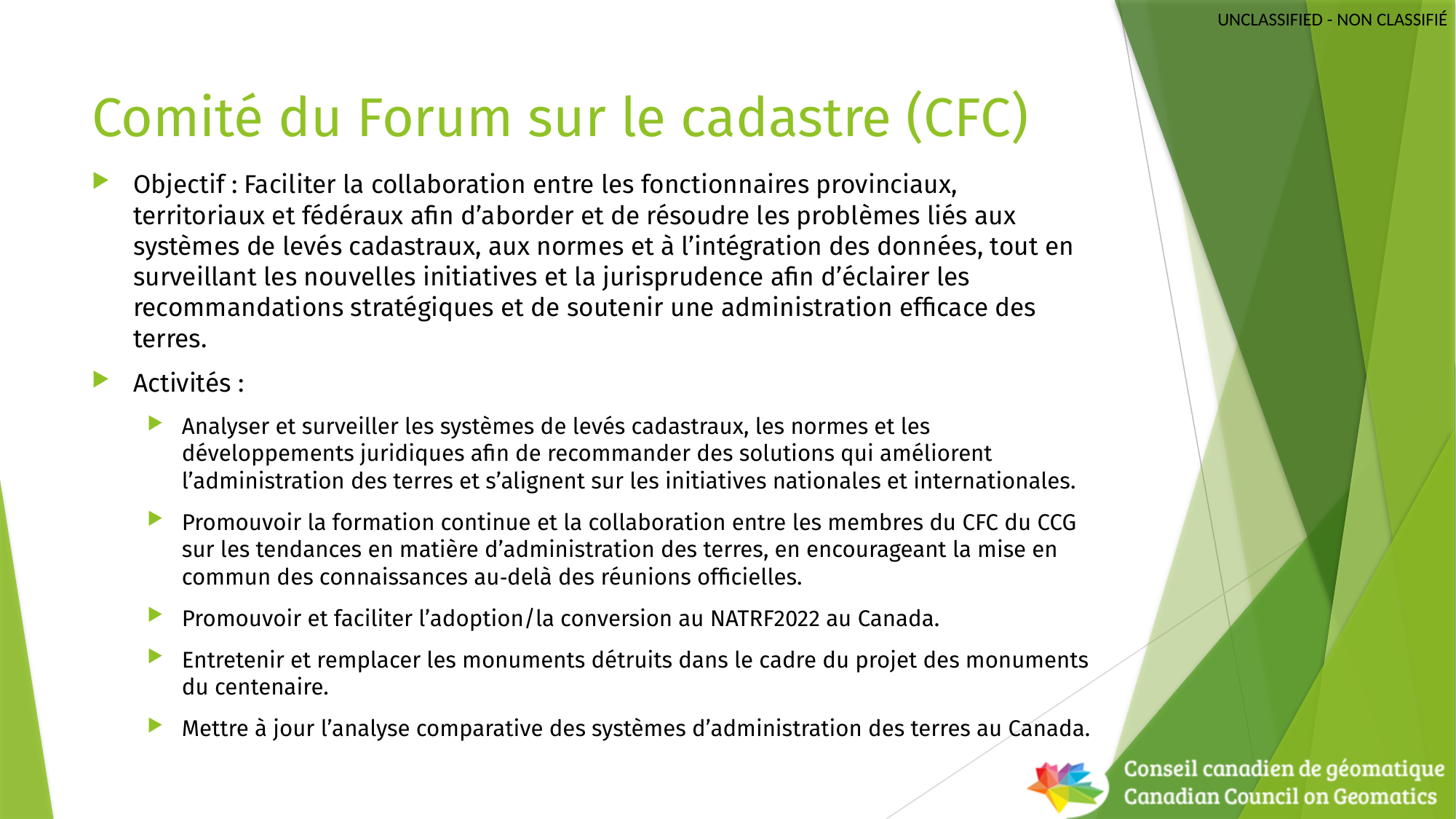

# Comité du Forum sur le cadastre (CFC)
Objectif : Faciliter la collaboration entre les fonctionnaires provinciaux, territoriaux et fédéraux afin d’aborder et de résoudre les problèmes liés aux systèmes de levés cadastraux, aux normes et à l’intégration des données, tout en surveillant les nouvelles initiatives et la jurisprudence afin d’éclairer les recommandations stratégiques et de soutenir une administration efficace des terres.
Activités :
Analyser et surveiller les systèmes de levés cadastraux, les normes et les développements juridiques afin de recommander des solutions qui améliorent l’administration des terres et s’alignent sur les initiatives nationales et internationales.
Promouvoir la formation continue et la collaboration entre les membres du CFC du CCG sur les tendances en matière d’administration des terres, en encourageant la mise en commun des connaissances au‑delà des réunions officielles.
Promouvoir et faciliter l’adoption/la conversion au NATRF2022 au Canada.
Entretenir et remplacer les monuments détruits dans le cadre du projet des monuments du centenaire.
Mettre à jour l’analyse comparative des systèmes d’administration des terres au Canada.